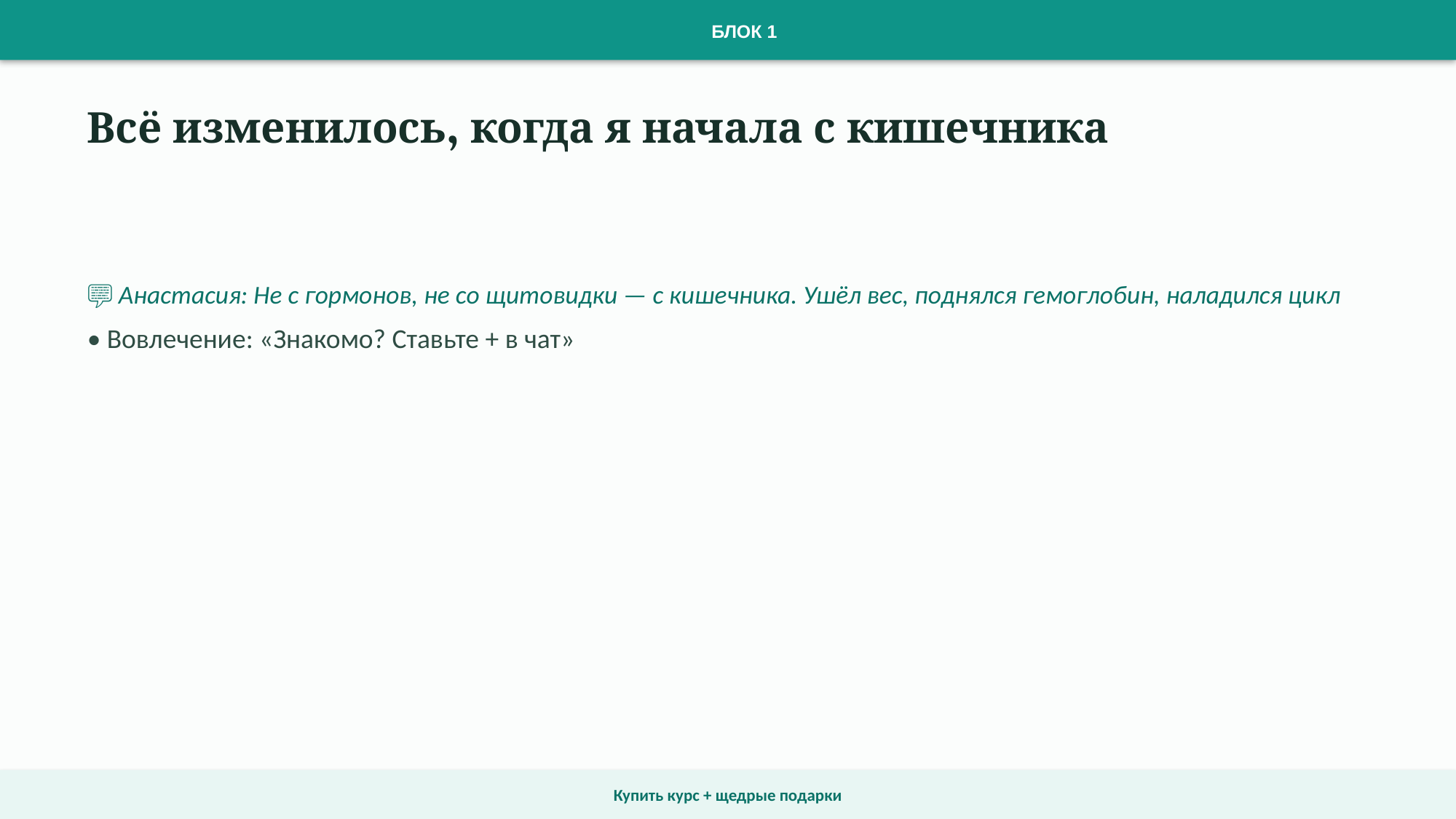

БЛОК 1
Всё изменилось, когда я начала с кишечника
💬 Анастасия: Не с гормонов, не со щитовидки — с кишечника. Ушёл вес, поднялся гемоглобин, наладился цикл
• Вовлечение: «Знакомо? Ставьте + в чат»
Купить курс + щедрые подарки